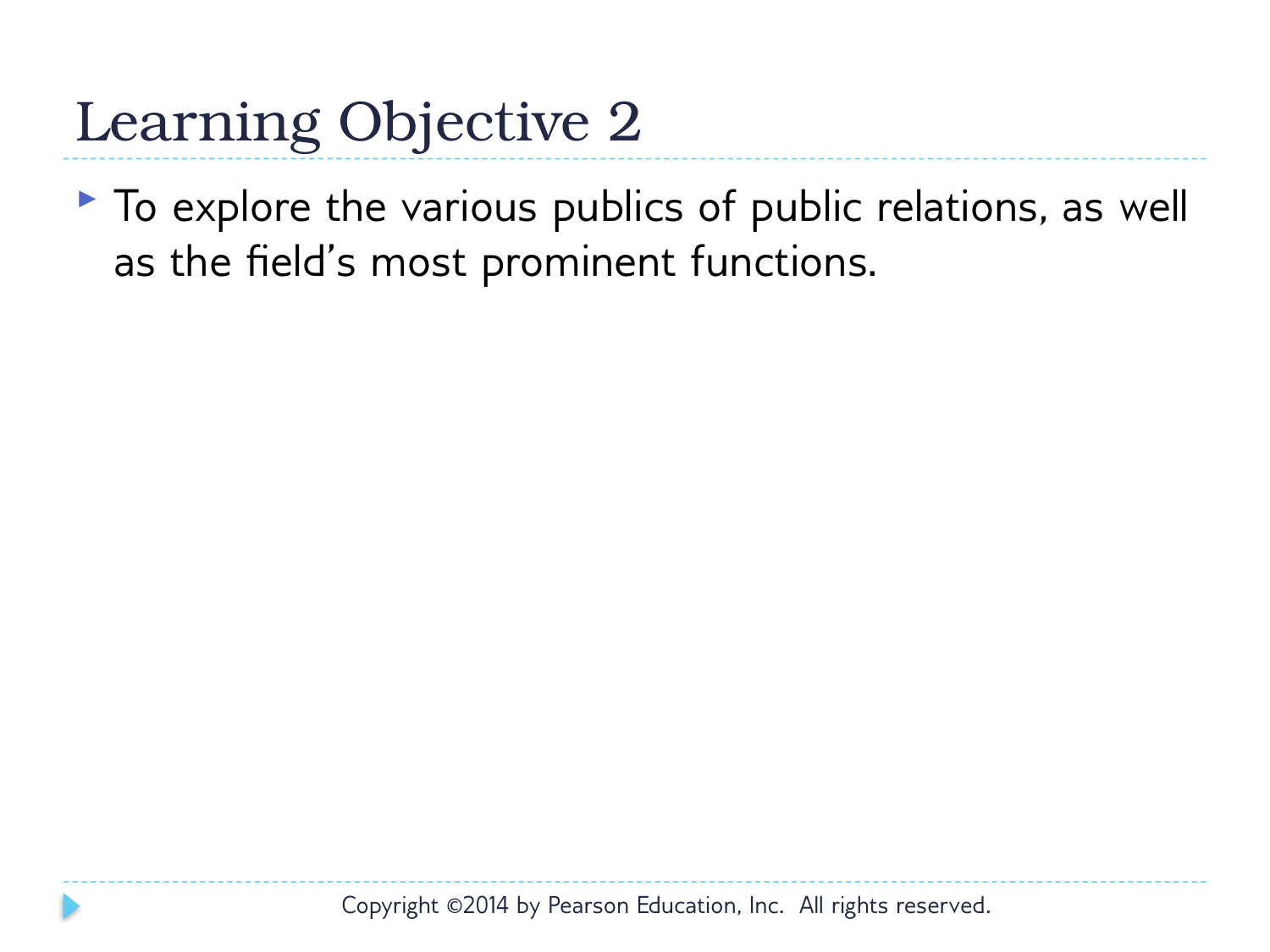

# Learning Objective 2
To explore the various publics of public relations, as well as the field’s most prominent functions.
Copyright ©2014 by Pearson Education, Inc.  All rights reserved.